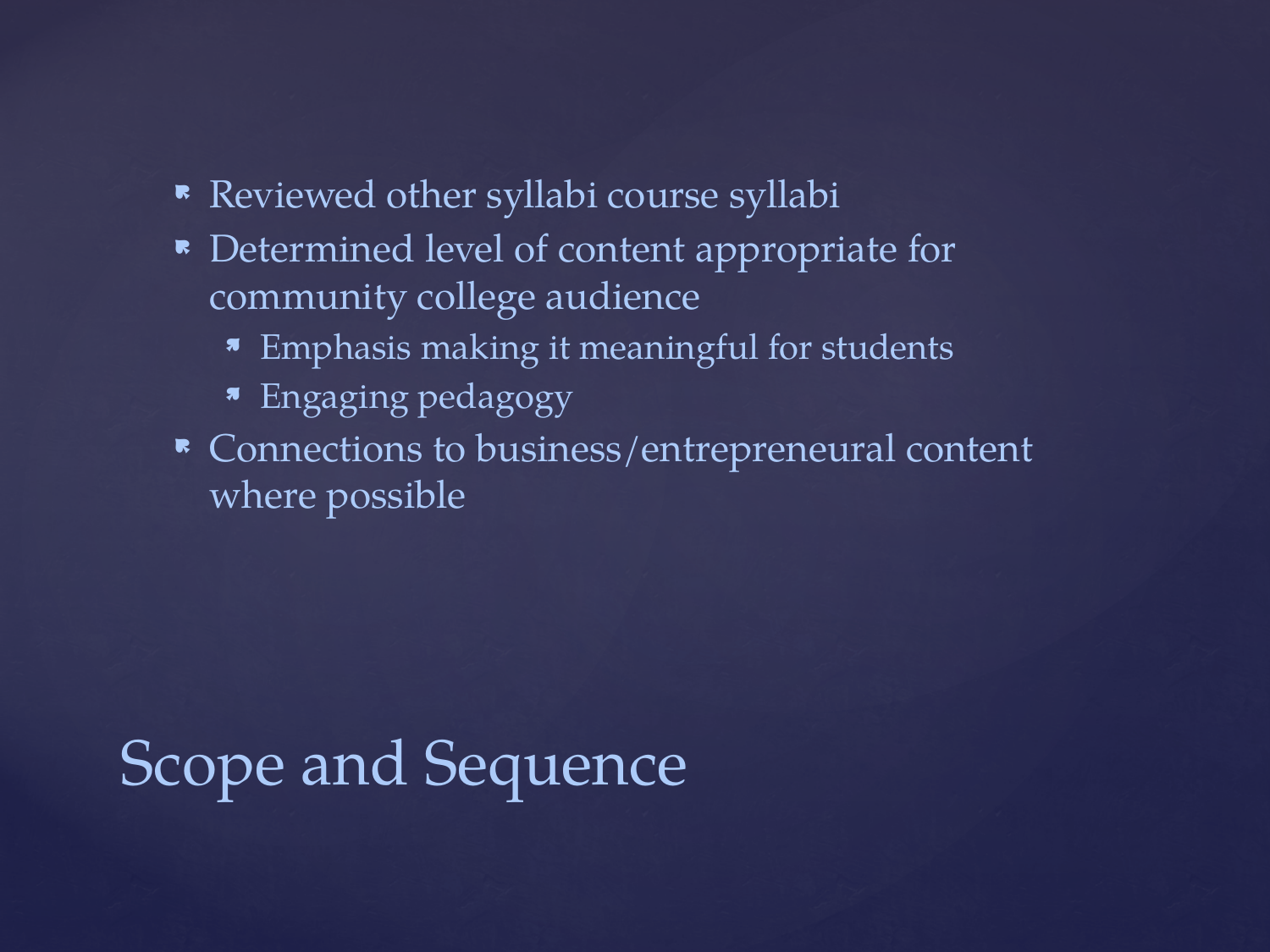

Reviewed other syllabi course syllabi
Determined level of content appropriate for community college audience
Emphasis making it meaningful for students
Engaging pedagogy
Connections to business/entrepreneural content where possible
# Scope and Sequence